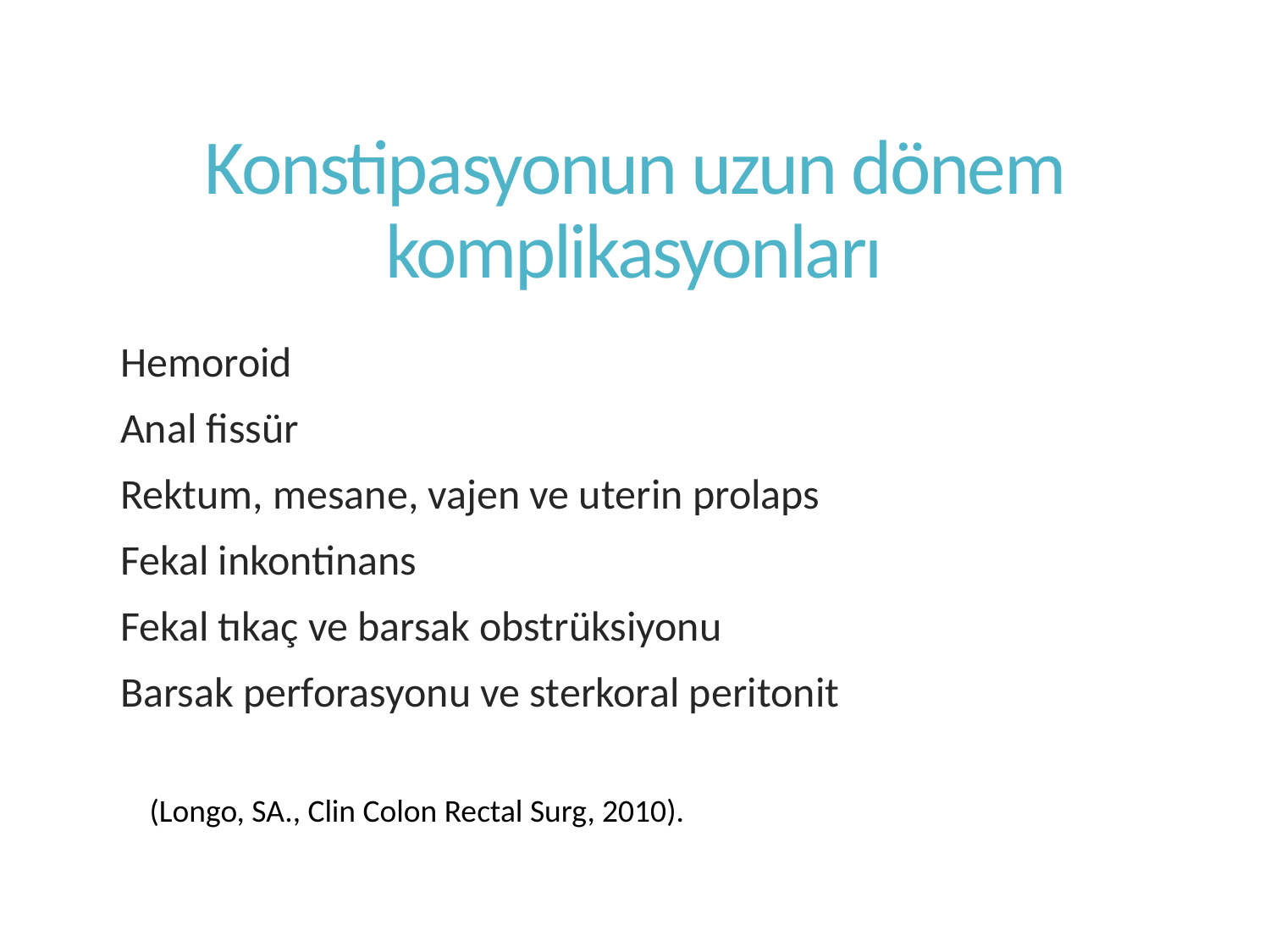

# Konstipasyonun uzun dönem komplikasyonları
Hemoroid
Anal fissür
Rektum, mesane, vajen ve uterin prolaps
Fekal inkontinans
Fekal tıkaç ve barsak obstrüksiyonu
Barsak perforasyonu ve sterkoral peritonit
(Longo, SA., Clin Colon Rectal Surg, 2010).